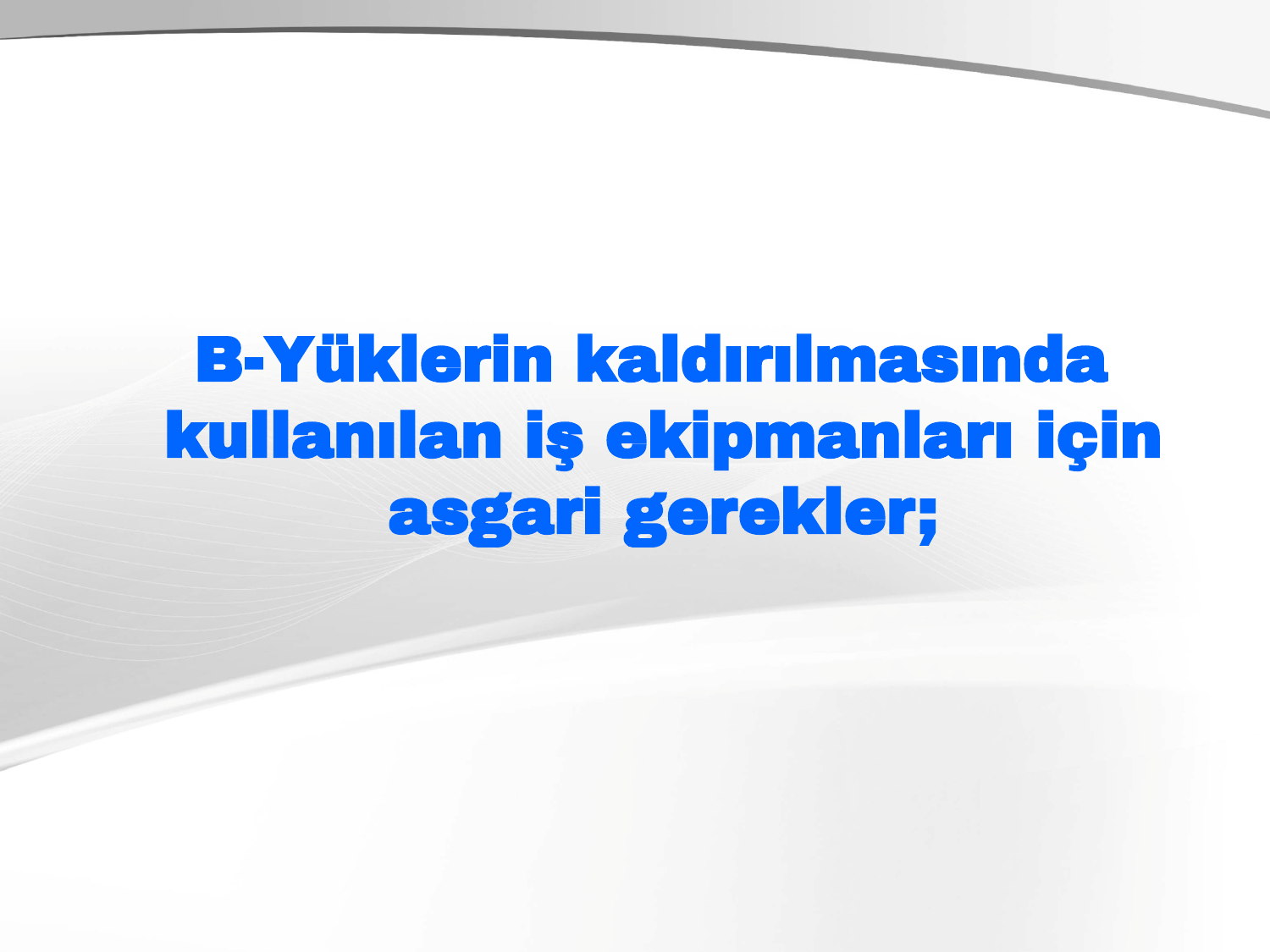

B-Yüklerin kaldırılmasında kullanılan iş ekipmanları için asgari gerekler;